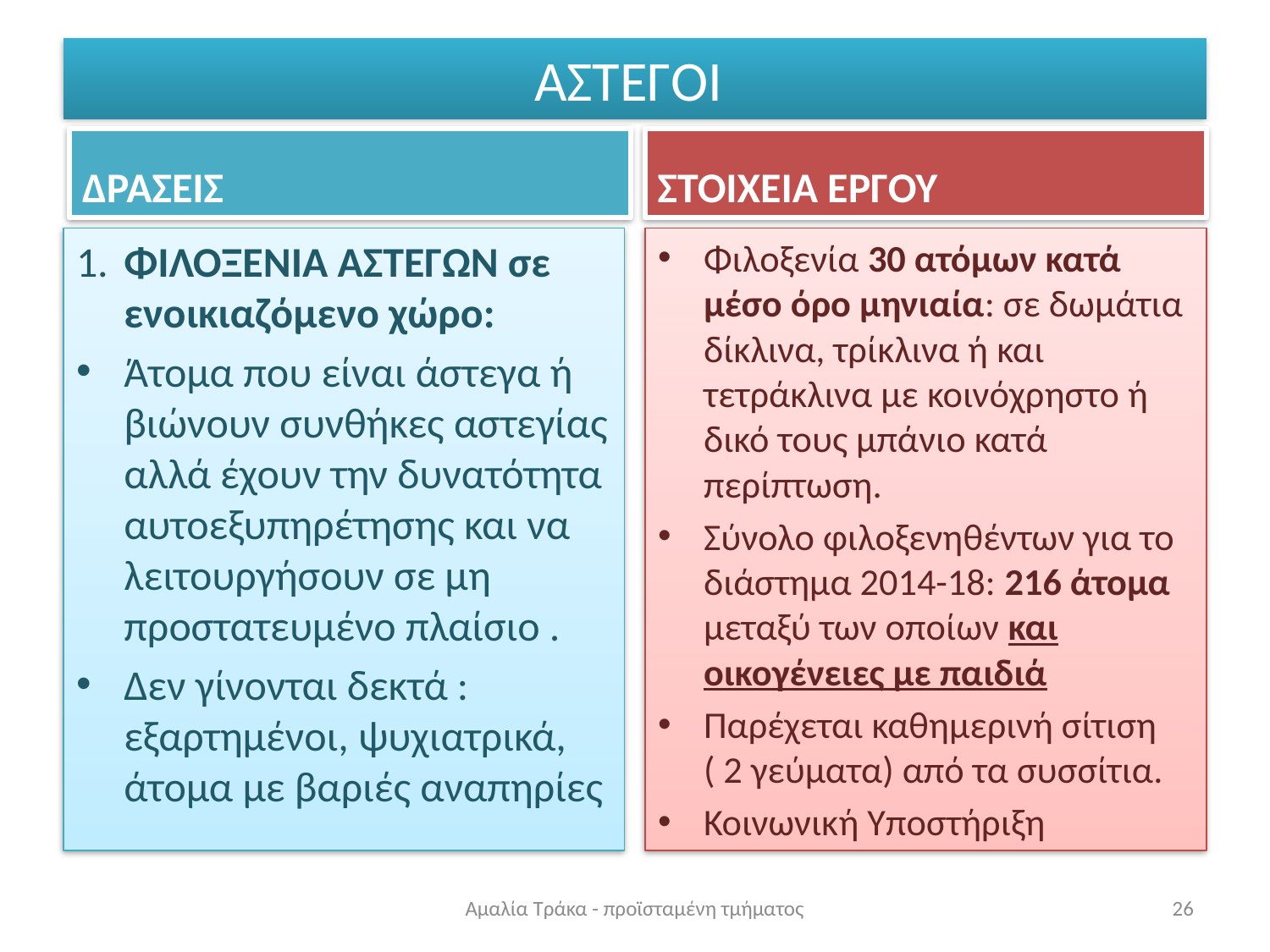

# ΑΣΤΕΓΟΙ
ΔΡΑΣΕΙΣ
ΣΤΟΙΧΕΙΑ ΕΡΓΟΥ
1.	ΦΙΛΟΞΕΝΙΑ ΑΣΤΕΓΩΝ σε ενοικιαζόμενο χώρο:
Άτομα που είναι άστεγα ή βιώνουν συνθήκες αστεγίας αλλά έχουν την δυνατότητα αυτοεξυπηρέτησης και να λειτουργήσουν σε μη προστατευμένο πλαίσιο .
Δεν γίνονται δεκτά : εξαρτημένοι, ψυχιατρικά, άτομα με βαριές αναπηρίες
Φιλοξενία 30 ατόμων κατά μέσο όρο μηνιαία: σε δωμάτια δίκλινα, τρίκλινα ή και τετράκλινα με κοινόχρηστο ή δικό τους μπάνιο κατά περίπτωση.
Σύνολο φιλοξενηθέντων για το διάστημα 2014-18: 216 άτομα μεταξύ των οποίων και οικογένειες με παιδιά
Παρέχεται καθημερινή σίτιση ( 2 γεύματα) από τα συσσίτια.
Κοινωνική Υποστήριξη
Αμαλία Τράκα - προϊσταμένη τμήματος
26